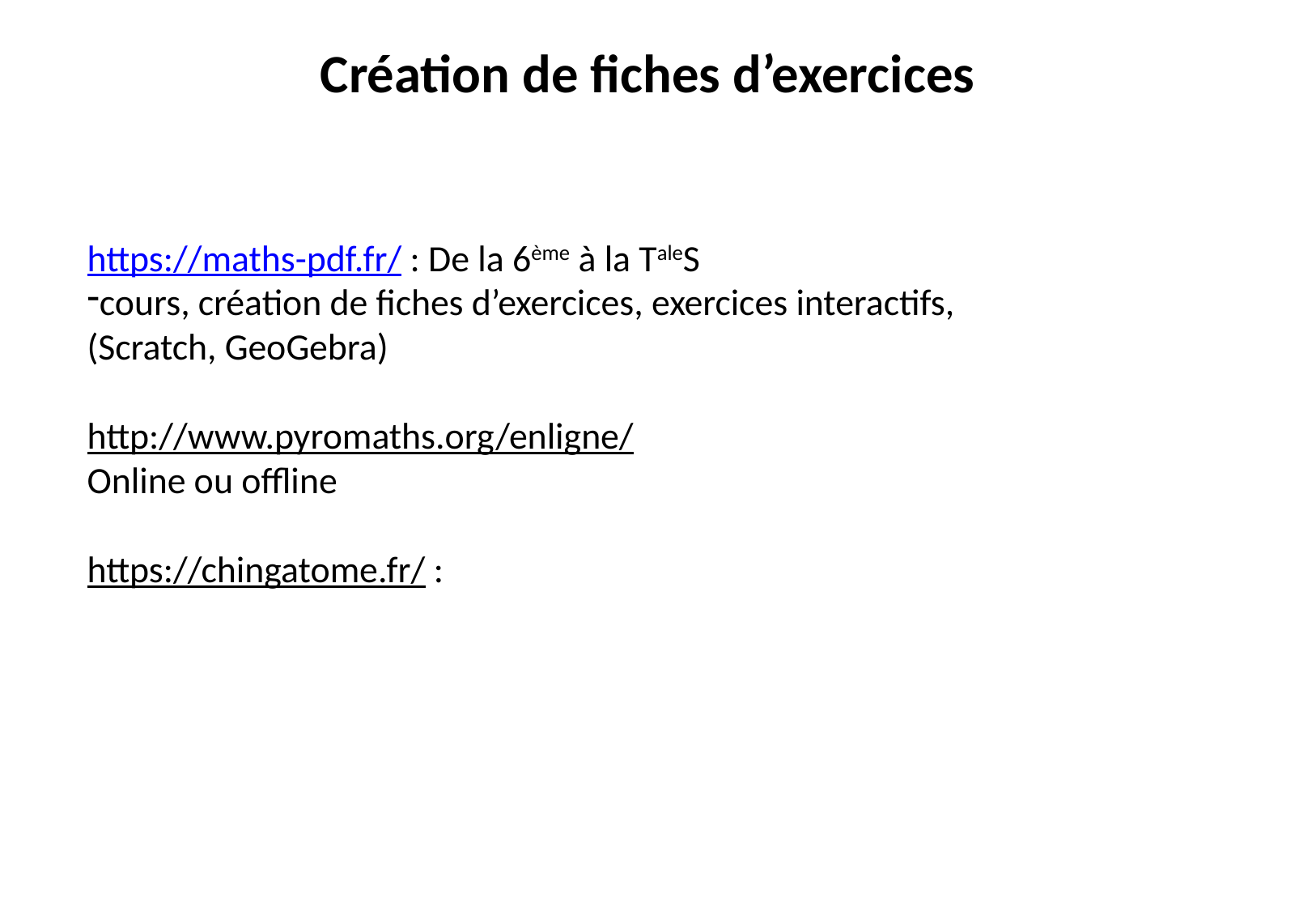

Création de fiches d’exercices

https://maths-pdf.fr/ : De la 6ème à la TaleS
cours, création de fiches d’exercices, exercices interactifs, (Scratch, GeoGebra)

http://www.pyromaths.org/enligne/
Online ou offline

https://chingatome.fr/ :